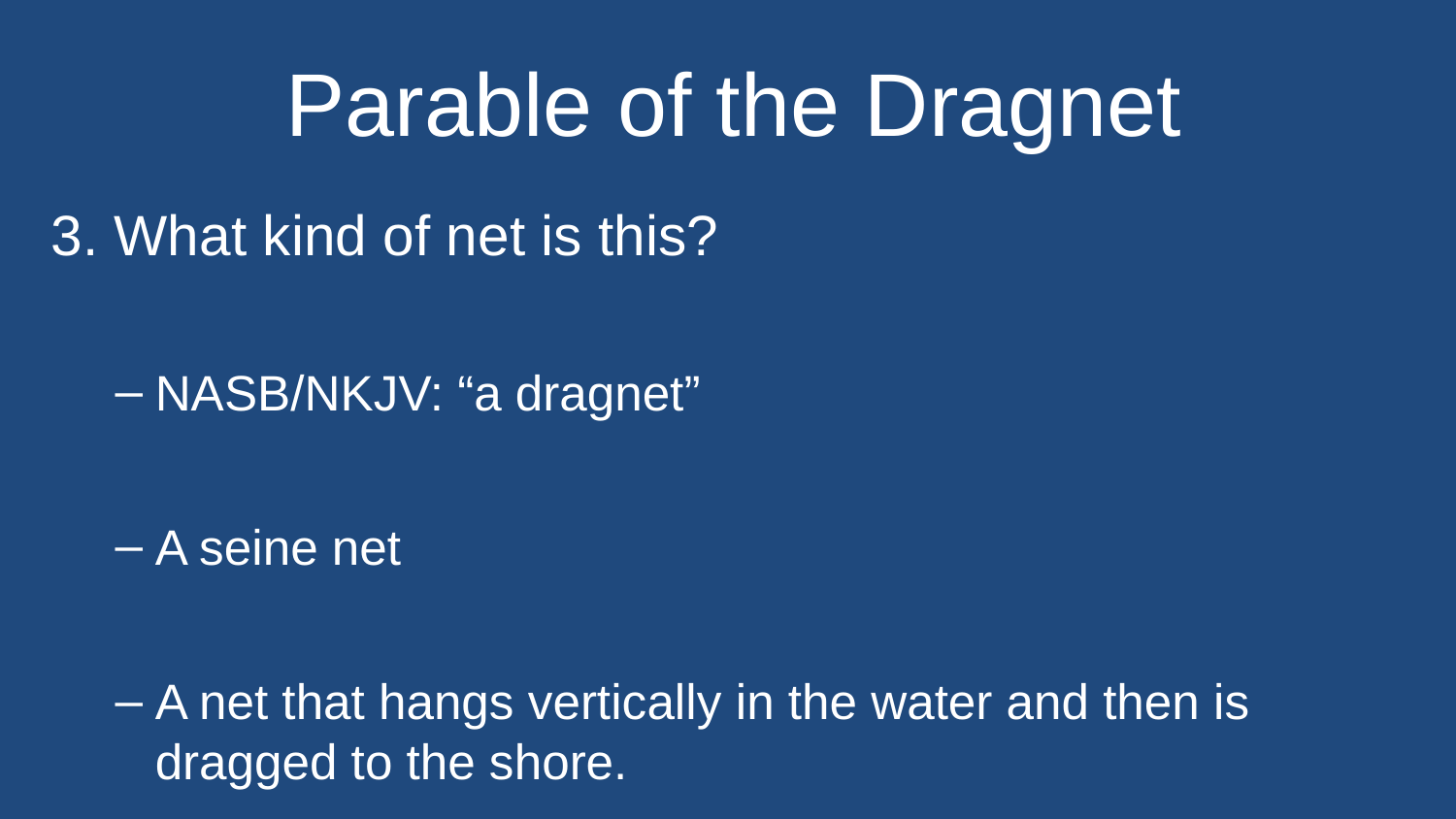

# Parable of the Dragnet
3. What kind of net is this?

NASB/NKJV: “a dragnet”

A seine net

A net that hangs vertically in the water and then is dragged to the shore.